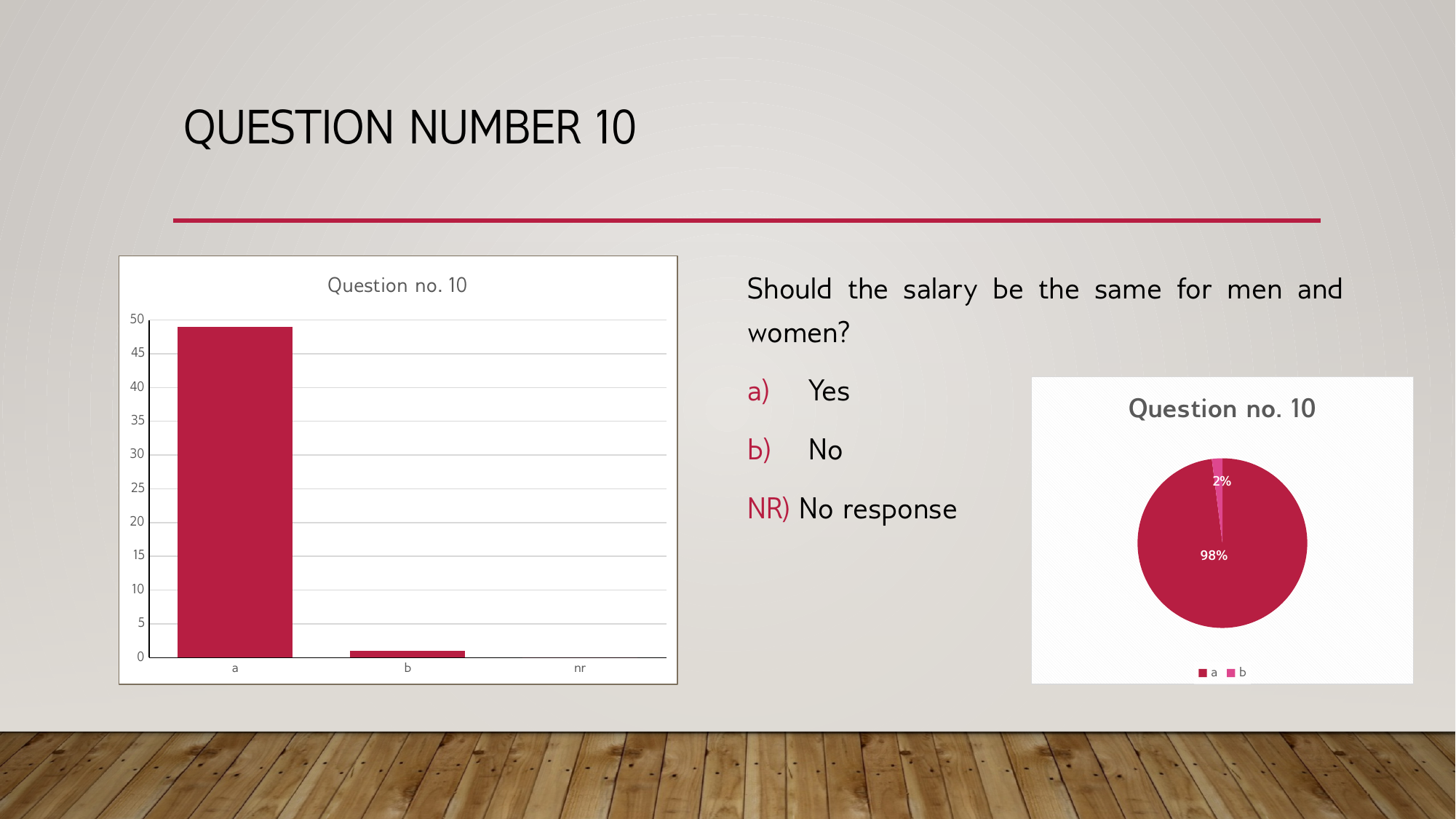

# Question number 10

### Chart: Question no. 10

| Category |  |
|---|---|
| a | 49.0 |
| b | 1.0 |
| nr | 0.0 |
Should the salary be the same for men and women?
Yes
No
NR) No response

### Chart: Question no. 10

| Category |  |
|---|---|
| a | 49.0 |
| b | 1.0 |
| nr | 0.0 |